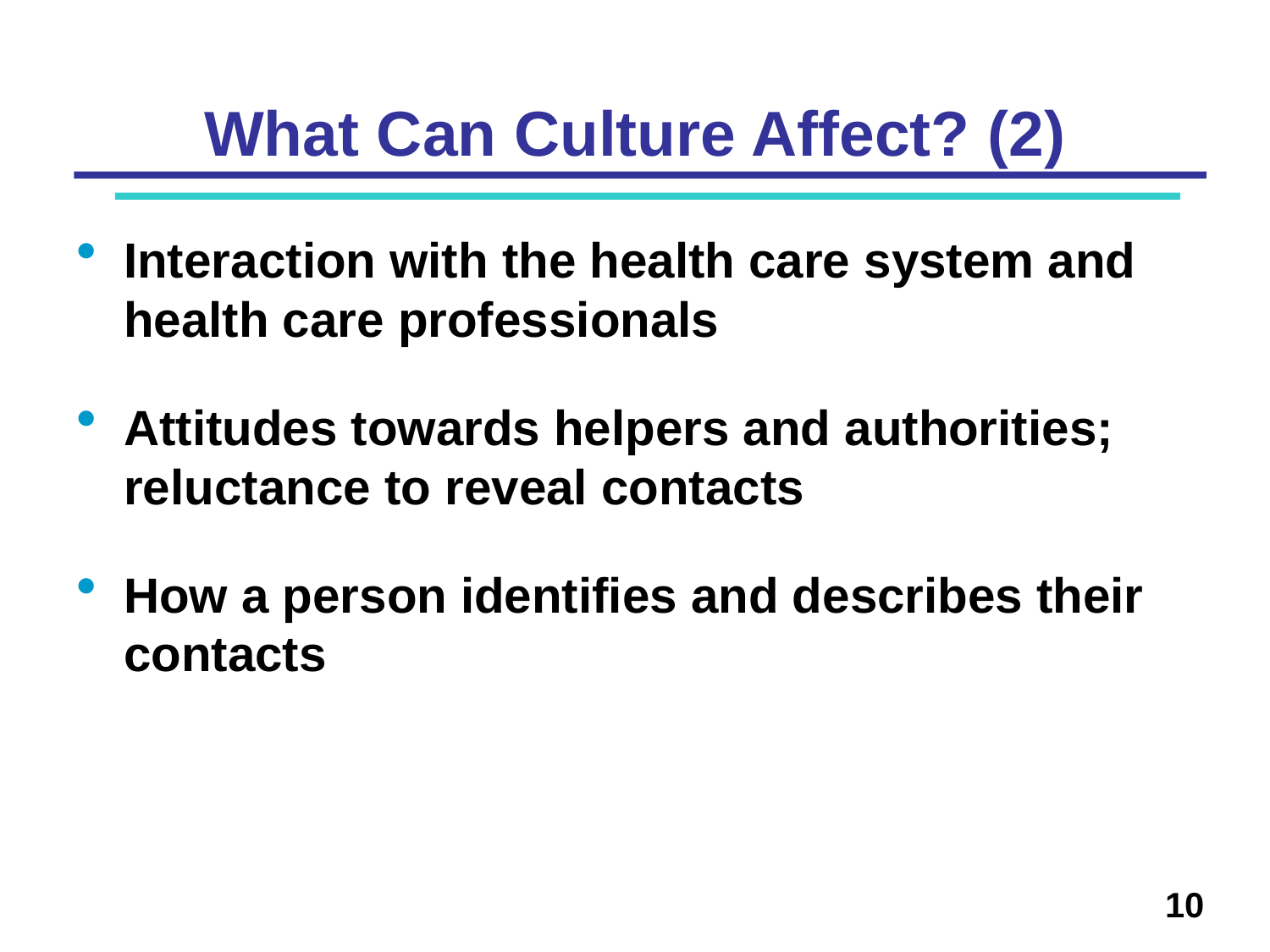

# What Can Culture Affect? (2)
Interaction with the health care system and health care professionals

Attitudes towards helpers and authorities; reluctance to reveal contacts

How a person identifies and describes their contacts

10